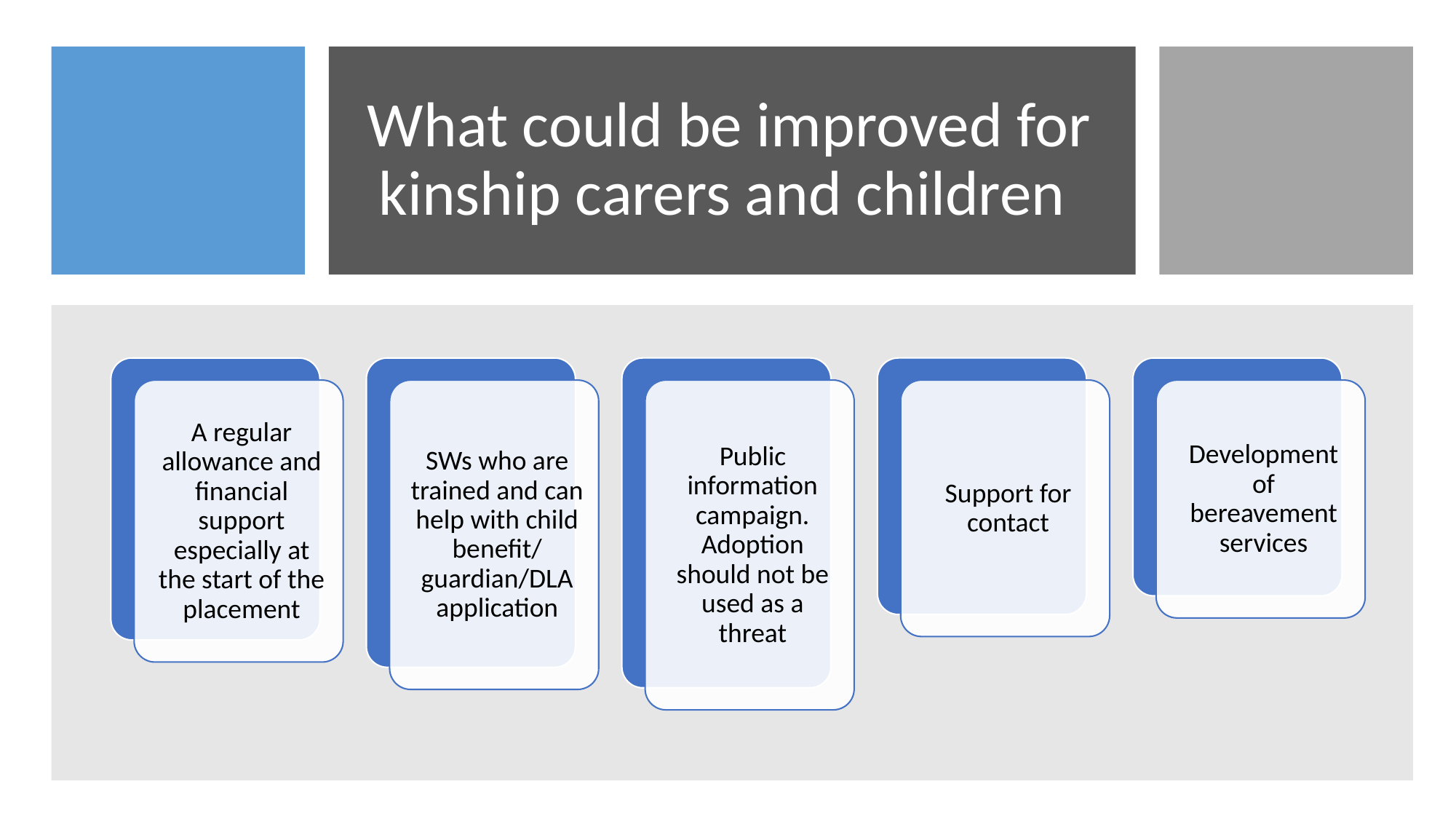

# What could be improved for kinship carers and children
A regular allowance and financial support especially at the start of the placement
SWs who are trained and can help with child benefit/ guardian/DLA application
Public information campaign. Adoption should not be used as a threat
Support for contact
Development of bereavement services